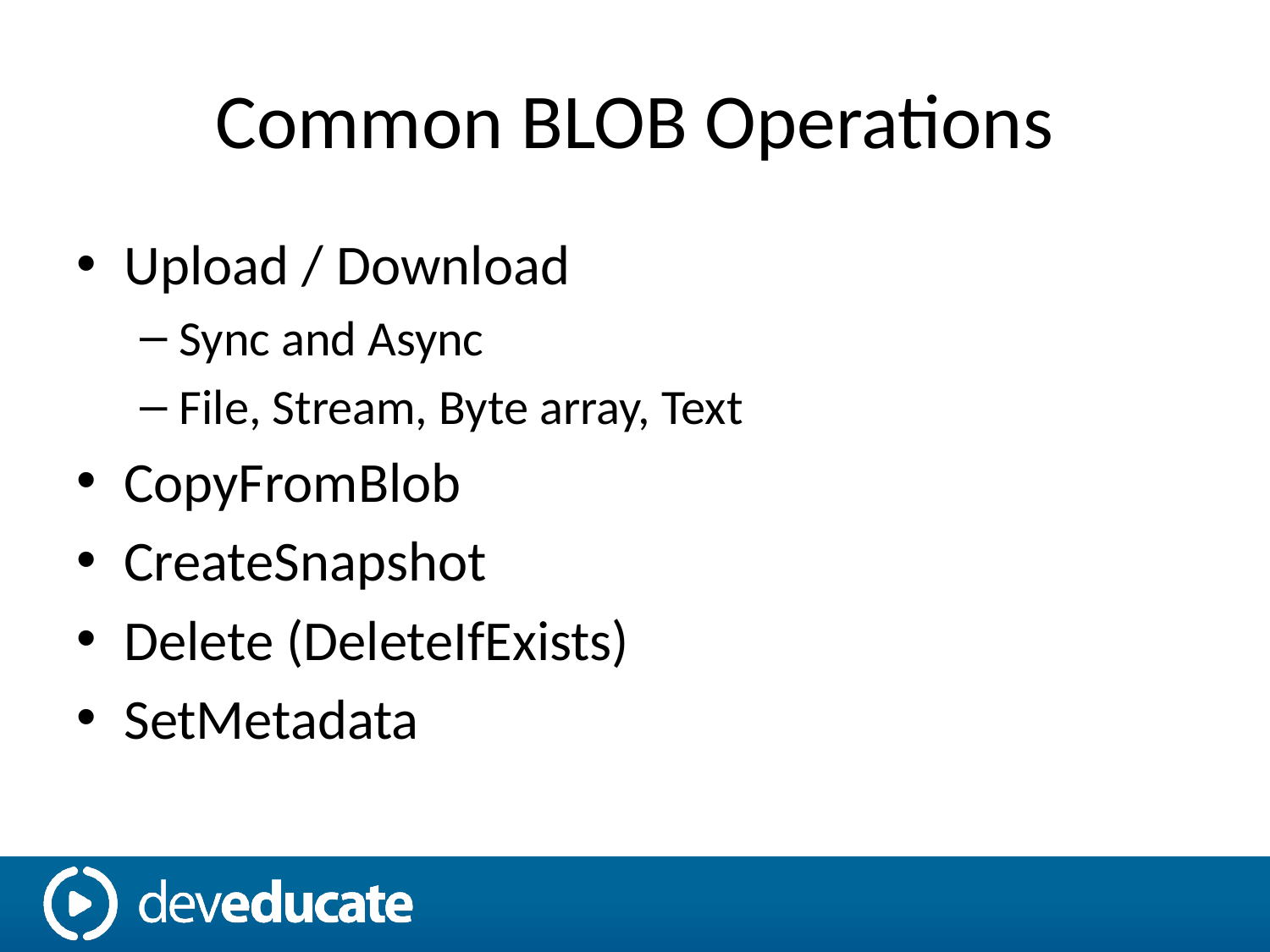

# Common BLOB Operations
Upload / Download
Sync and Async
File, Stream, Byte array, Text
CopyFromBlob
CreateSnapshot
Delete (DeleteIfExists)
SetMetadata